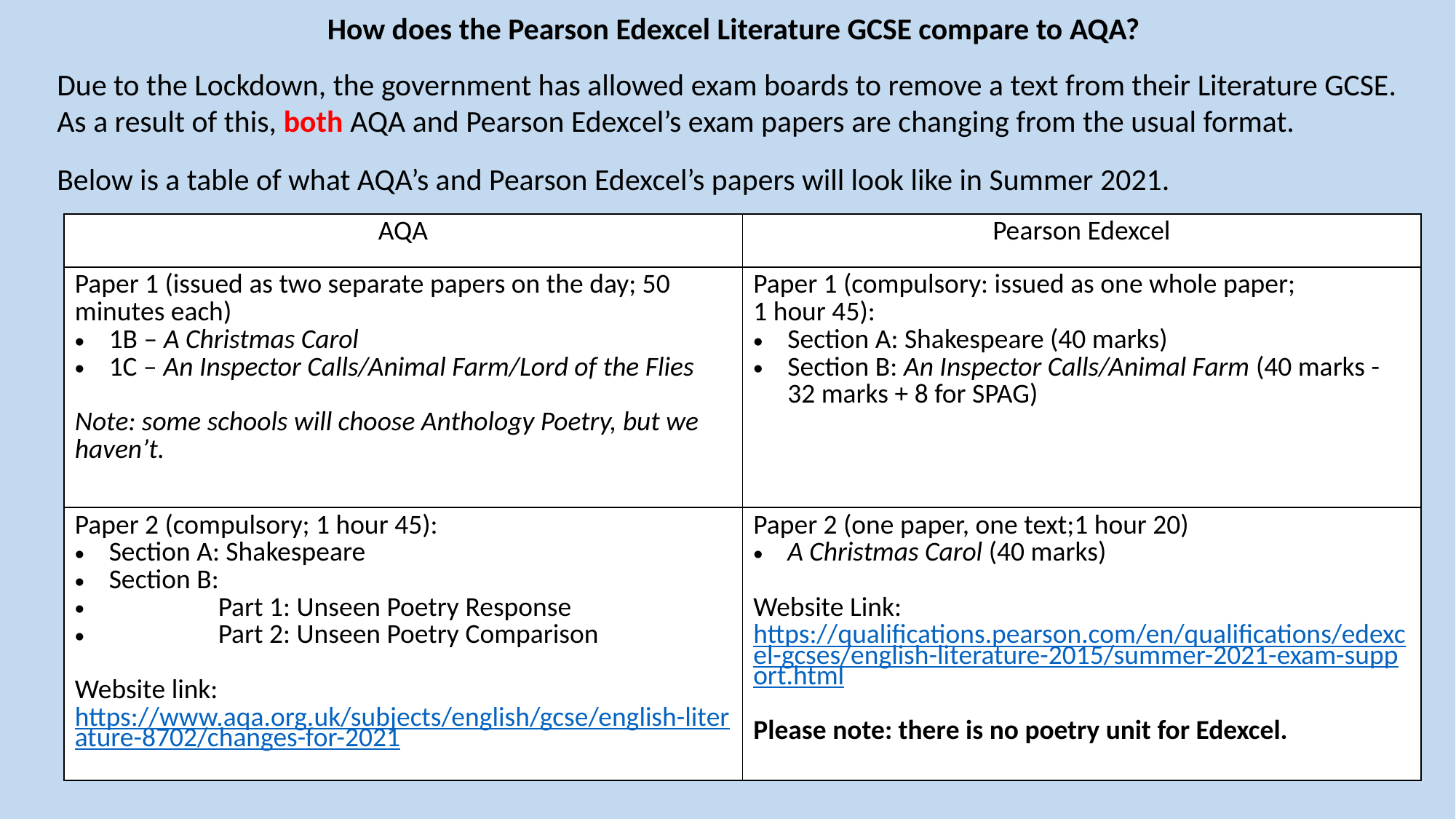

How does the Pearson Edexcel Literature GCSE compare to AQA?

Due to the Lockdown, the government has allowed exam boards to remove a text from their Literature GCSE. As a result of this, both AQA and Pearson Edexcel’s exam papers are changing from the usual format.

Below is a table of what AQA’s and Pearson Edexcel’s papers will look like in Summer 2021.

| AQA | Pearson Edexcel |
| --- | --- |
| Paper 1 (issued as two separate papers on the day; 50 minutes each) 1B – A Christmas Carol 1C – An Inspector Calls/Animal Farm/Lord of the Flies Note: some schools will choose Anthology Poetry, but we haven’t. | Paper 1 (compulsory: issued as one whole paper; 1 hour 45): Section A: Shakespeare (40 marks) Section B: An Inspector Calls/Animal Farm (40 marks - 32 marks + 8 for SPAG) |
| Paper 2 (compulsory; 1 hour 45): Section A: Shakespeare Section B: Part 1: Unseen Poetry Response Part 2: Unseen Poetry Comparison Website link: https://www.aqa.org.uk/subjects/english/gcse/english-literature-8702/changes-for-2021 | Paper 2 (one paper, one text;1 hour 20) A Christmas Carol (40 marks) Website Link: https://qualifications.pearson.com/en/qualifications/edexcel-gcses/english-literature-2015/summer-2021-exam-support.html Please note: there is no poetry unit for Edexcel. |